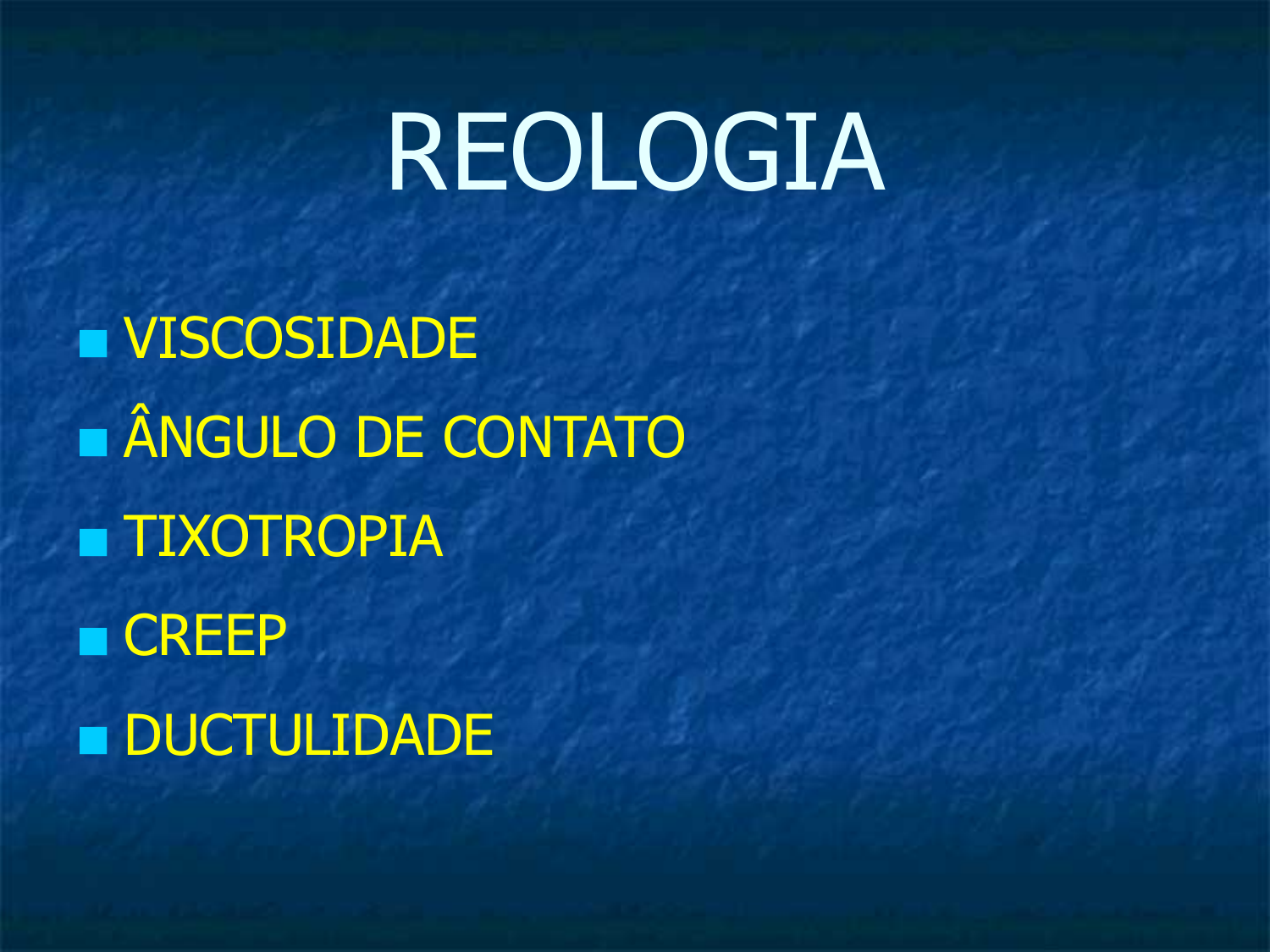

# REOLOGIA
VISCOSIDADE
ÂNGULO DE CONTATO
TIXOTROPIA
CREEP
DUCTULIDADE